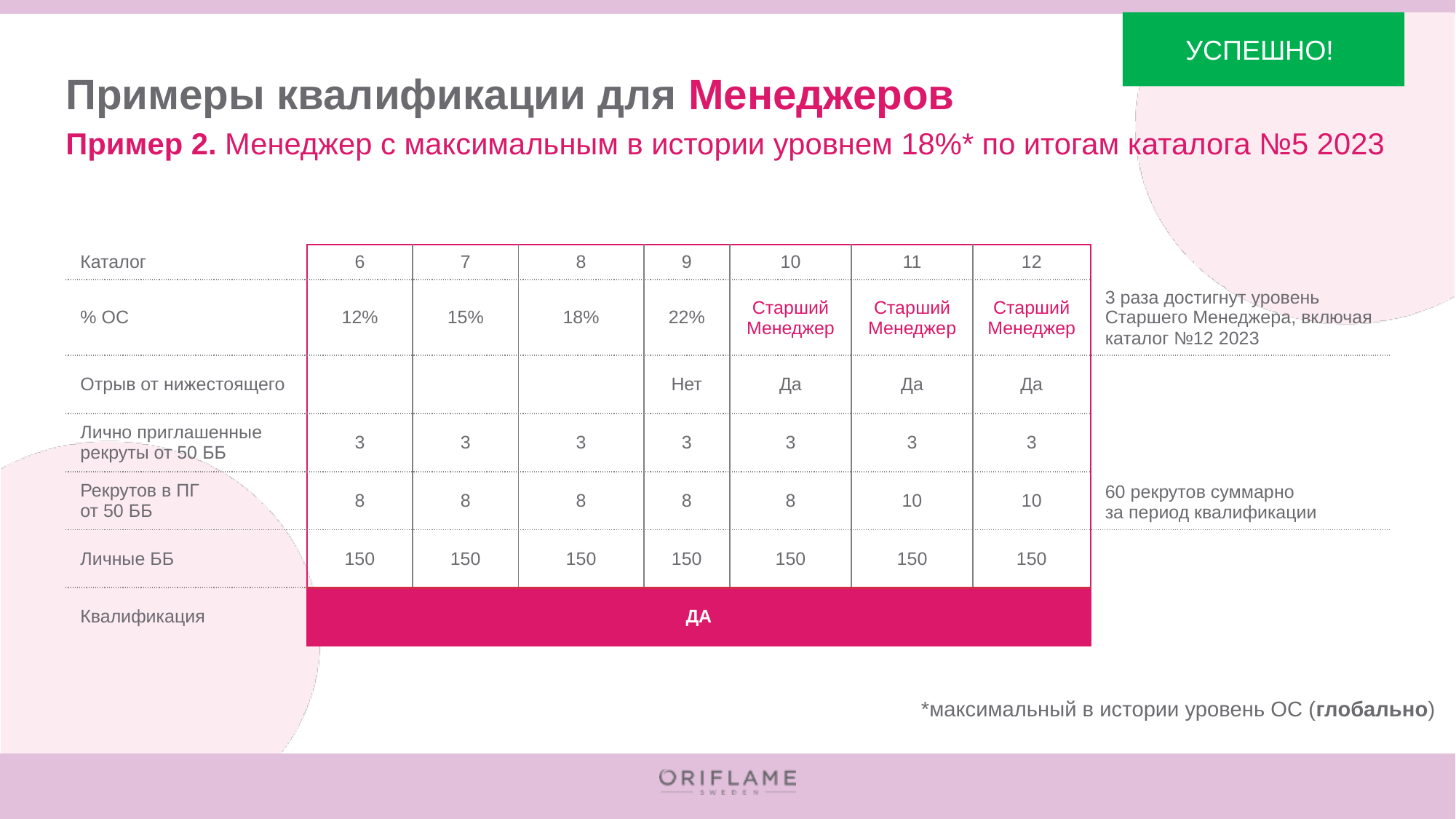

УСПЕШНО!
# Примеры квалификации для Менеджеров
Пример 2. Менеджер с максимальным в истории уровнем 18%* по итогам каталога №5 2023
| Каталог | 6 | 7 | 8 | 9 | 10 | 11 | 12 |  |
| --- | --- | --- | --- | --- | --- | --- | --- | --- |
| % ОС | 12% | 15% | 18% | 22% | Старший Менеджер | Старший Менеджер | Старший Менеджер | 3 раза достигнут уровень Старшего Менеджера, включая каталог №12 2023 |
| Отрыв от нижестоящего |  |  |  | Нет | Да | Да | Да |  |
| Лично приглашенные рекруты от 50 ББ | 3 | 3 | 3 | 3 | 3 | 3 | 3 |  |
| Рекрутов в ПГ от 50 ББ | 8 | 8 | 8 | 8 | 8 | 10 | 10 | 60 рекрутов суммарно за период квалификации |
| Личные ББ | 150 | 150 | 150 | 150 | 150 | 150 | 150 |  |
| Квалификация | ДА |  |  |  |  |  |  |  |
*максимальный в истории уровень ОС (глобально)